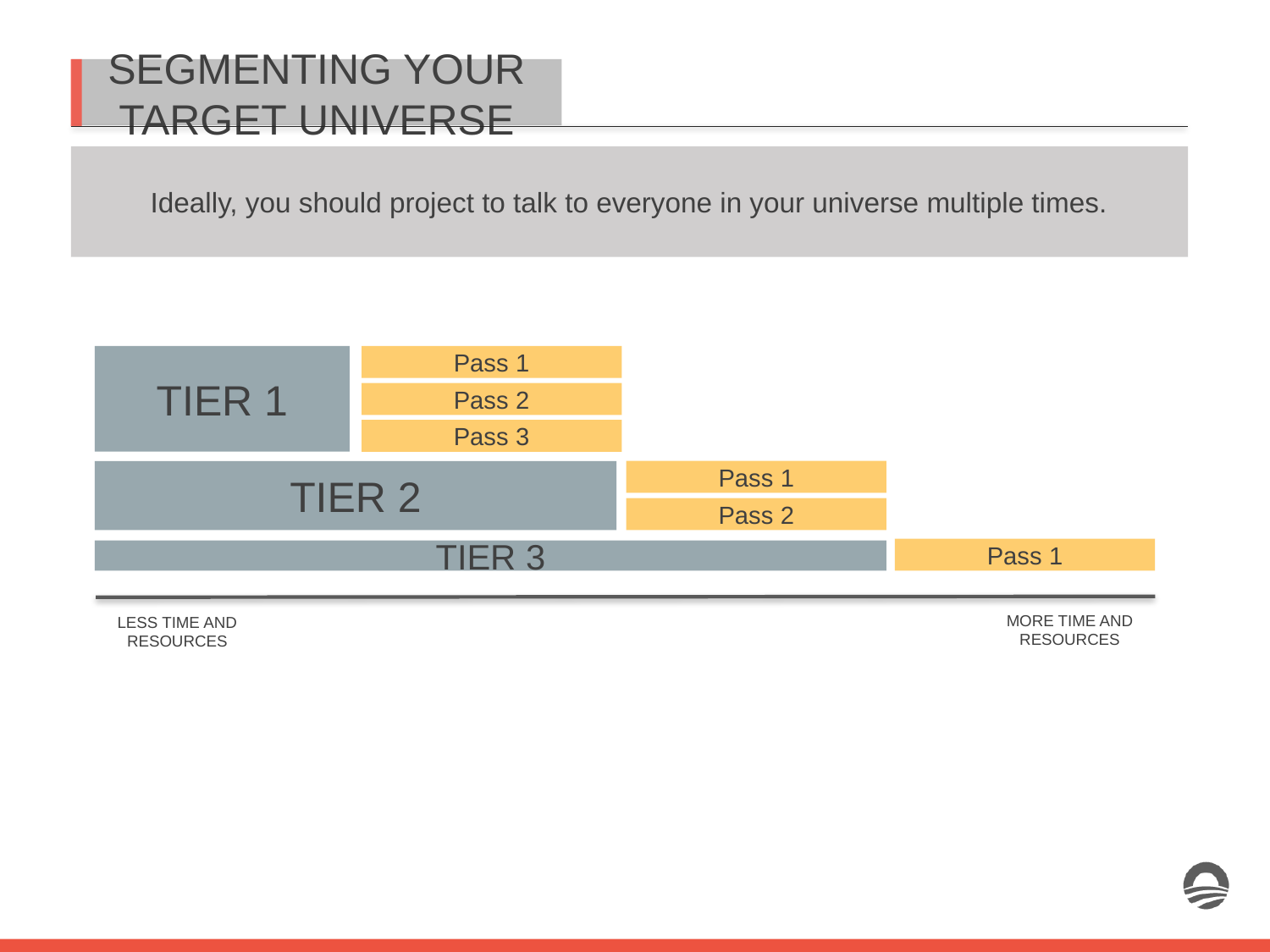

SEGMENTING YOUR TARGET UNIVERSE
Ideally, you should project to talk to everyone in your universe multiple times.
TIER 1
Pass 1
Pass 2
Pass 3
Pass 1
TIER 2
Pass 2
Pass 1
TIER 3
MORE TIME AND RESOURCES
LESS TIME AND RESOURCES